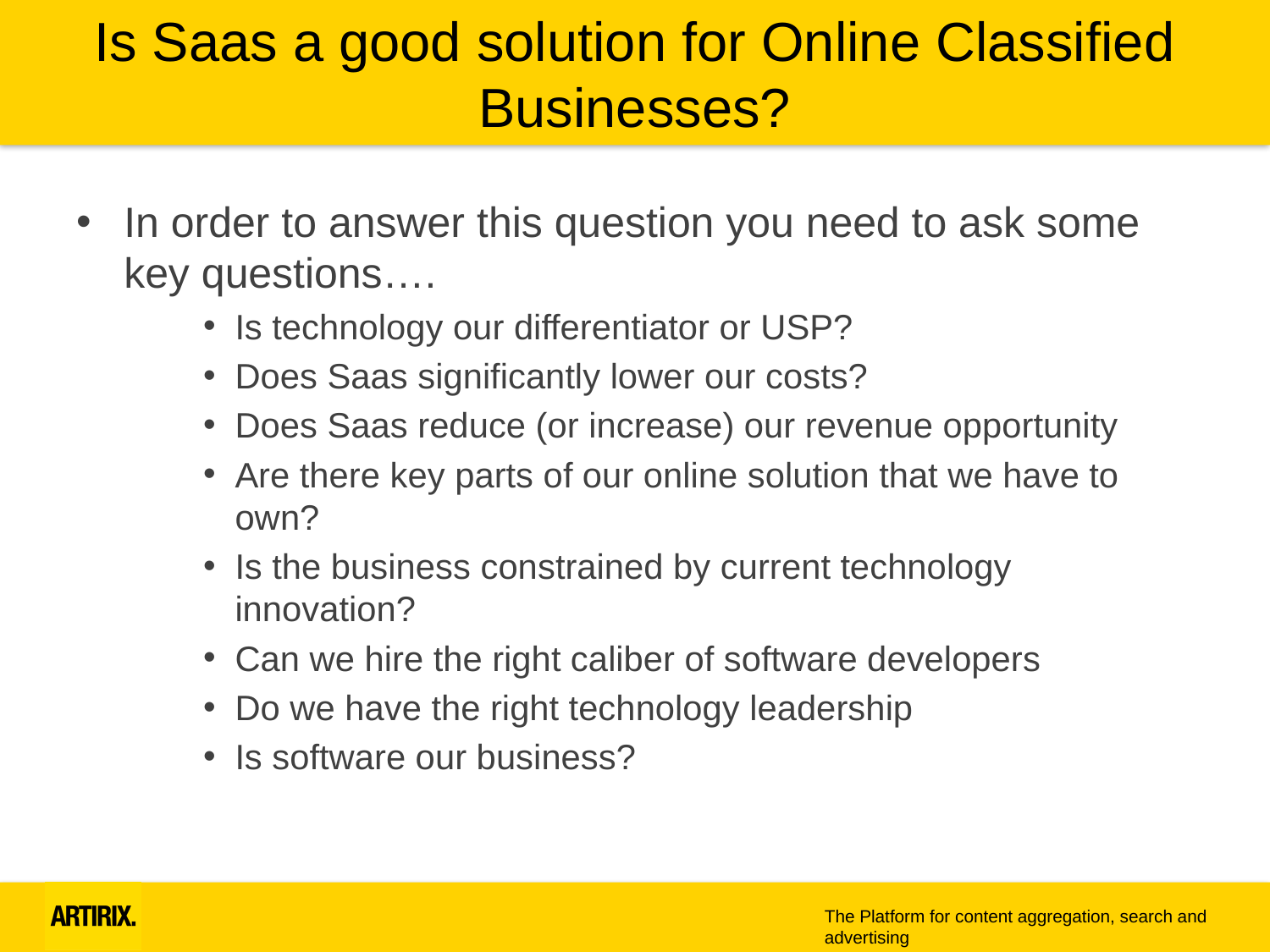

# Is Saas a good solution for Online Classified Businesses?
In order to answer this question you need to ask some key questions….
Is technology our differentiator or USP?
Does Saas significantly lower our costs?
Does Saas reduce (or increase) our revenue opportunity
Are there key parts of our online solution that we have to own?
Is the business constrained by current technology innovation?
Can we hire the right caliber of software developers
Do we have the right technology leadership
Is software our business?